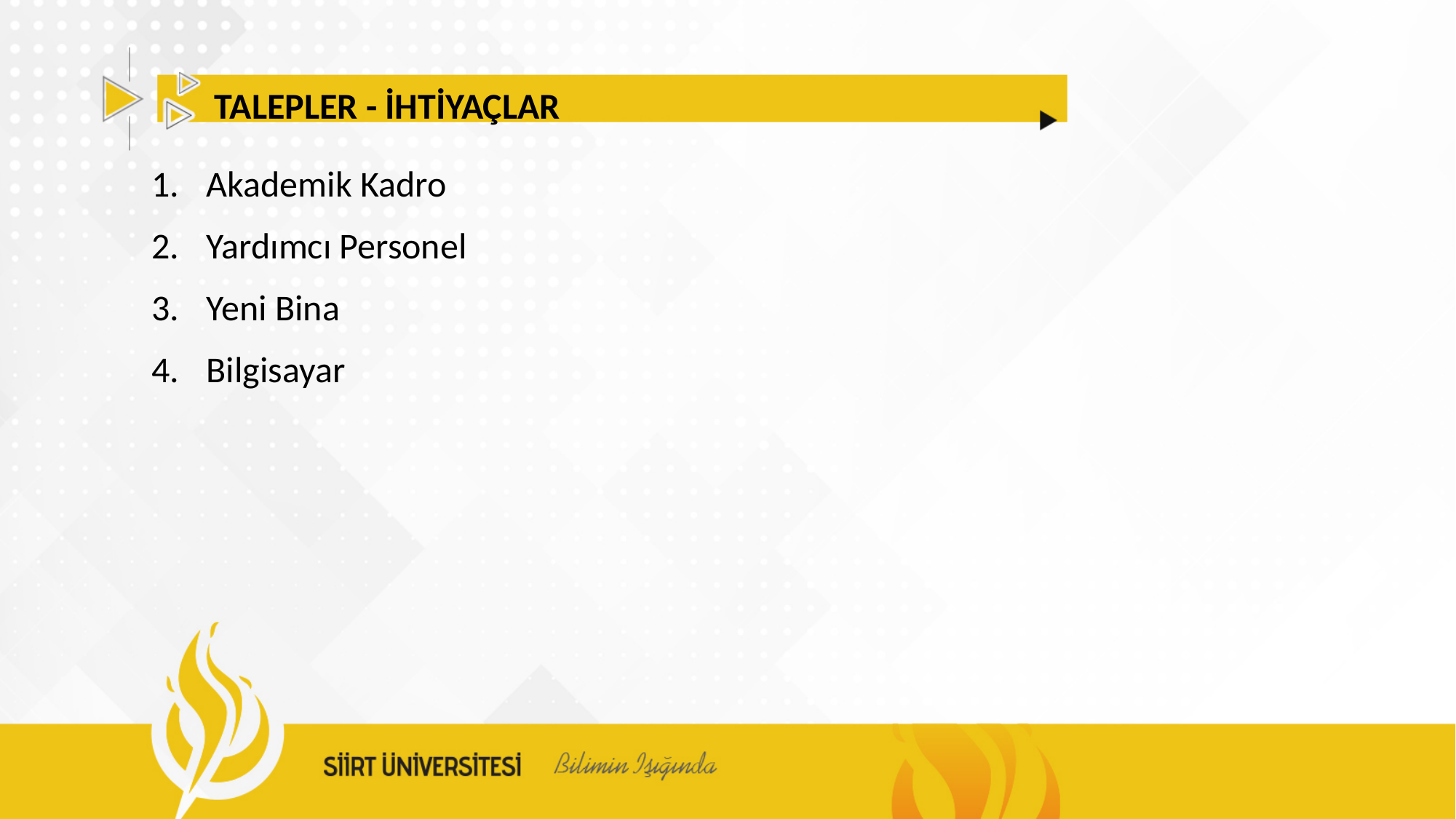

TALEPLER - İHTİYAÇLAR
Akademik Kadro
Yardımcı Personel
Yeni Bina
Bilgisayar